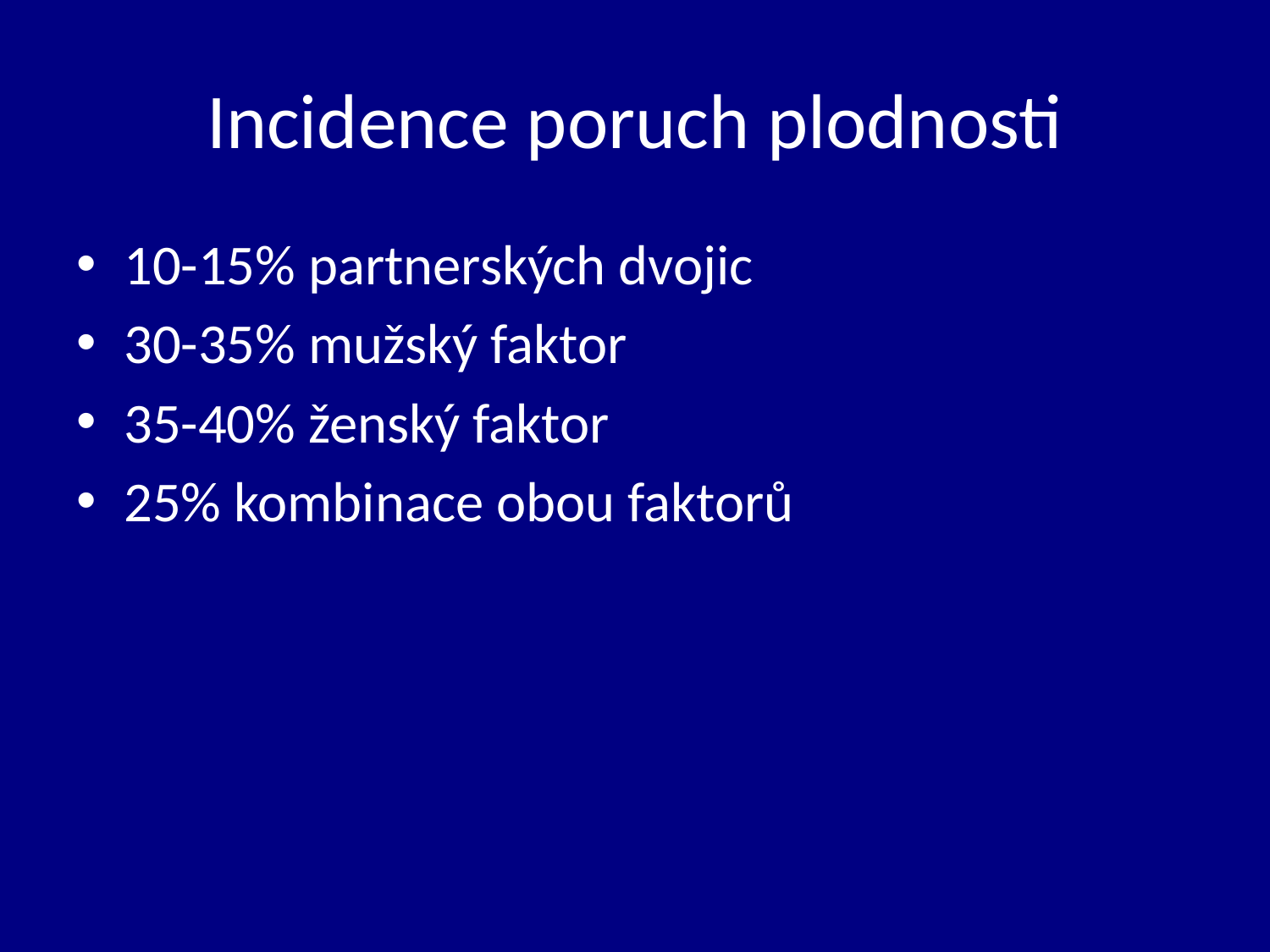

# Incidence poruch plodnosti
10-15% partnerských dvojic
30-35% mužský faktor
35-40% ženský faktor
25% kombinace obou faktorů